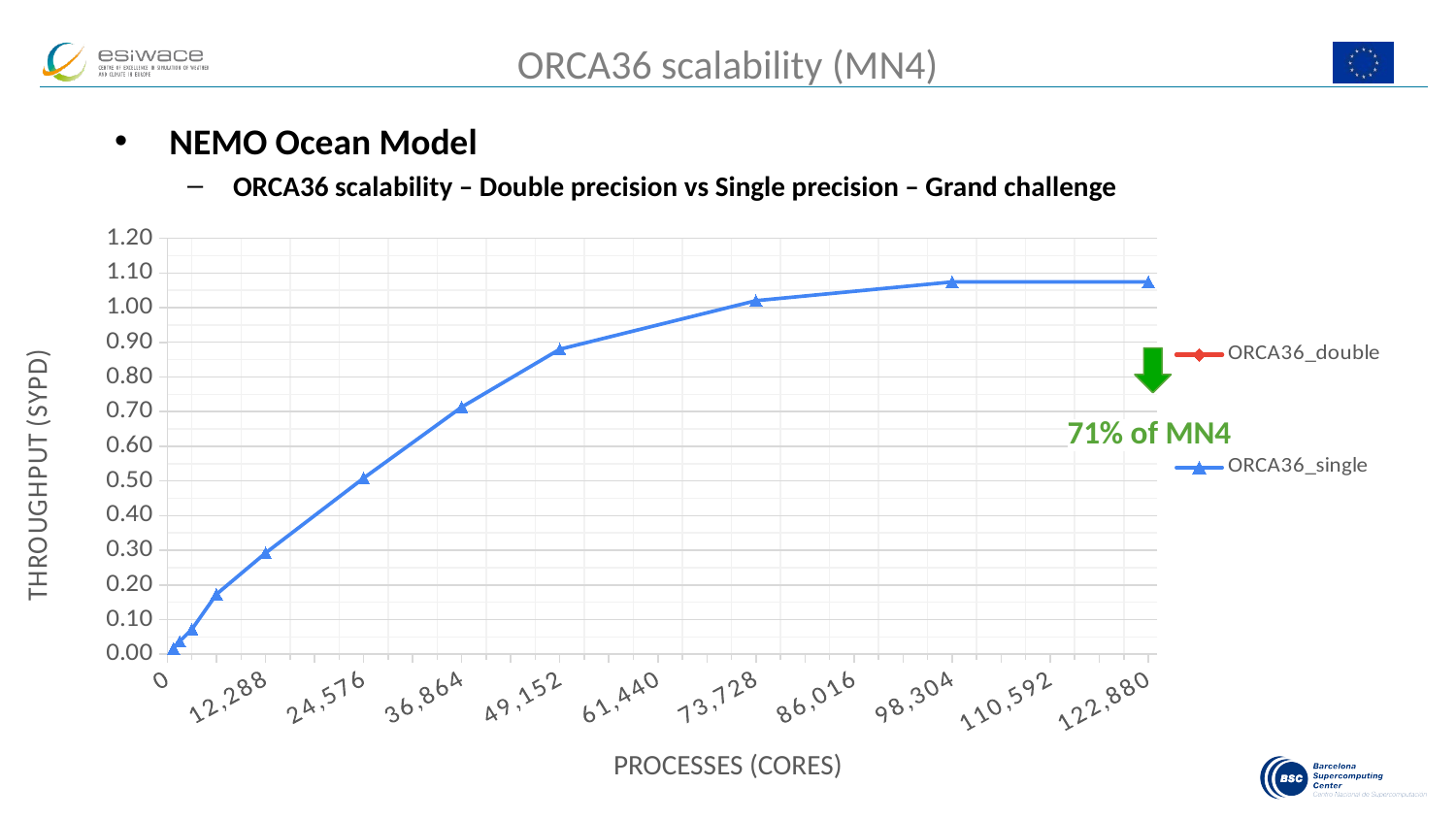

# ORCA36 scalability (MN4)
NEMO Ocean Model
ORCA36 scalability – Double precision vs Single precision – Grand challenge

### Chart

| Category | ORCA36_double | ORCA36_single |
|---|---|---|
71% of MN4
PROCESSES (CORES)